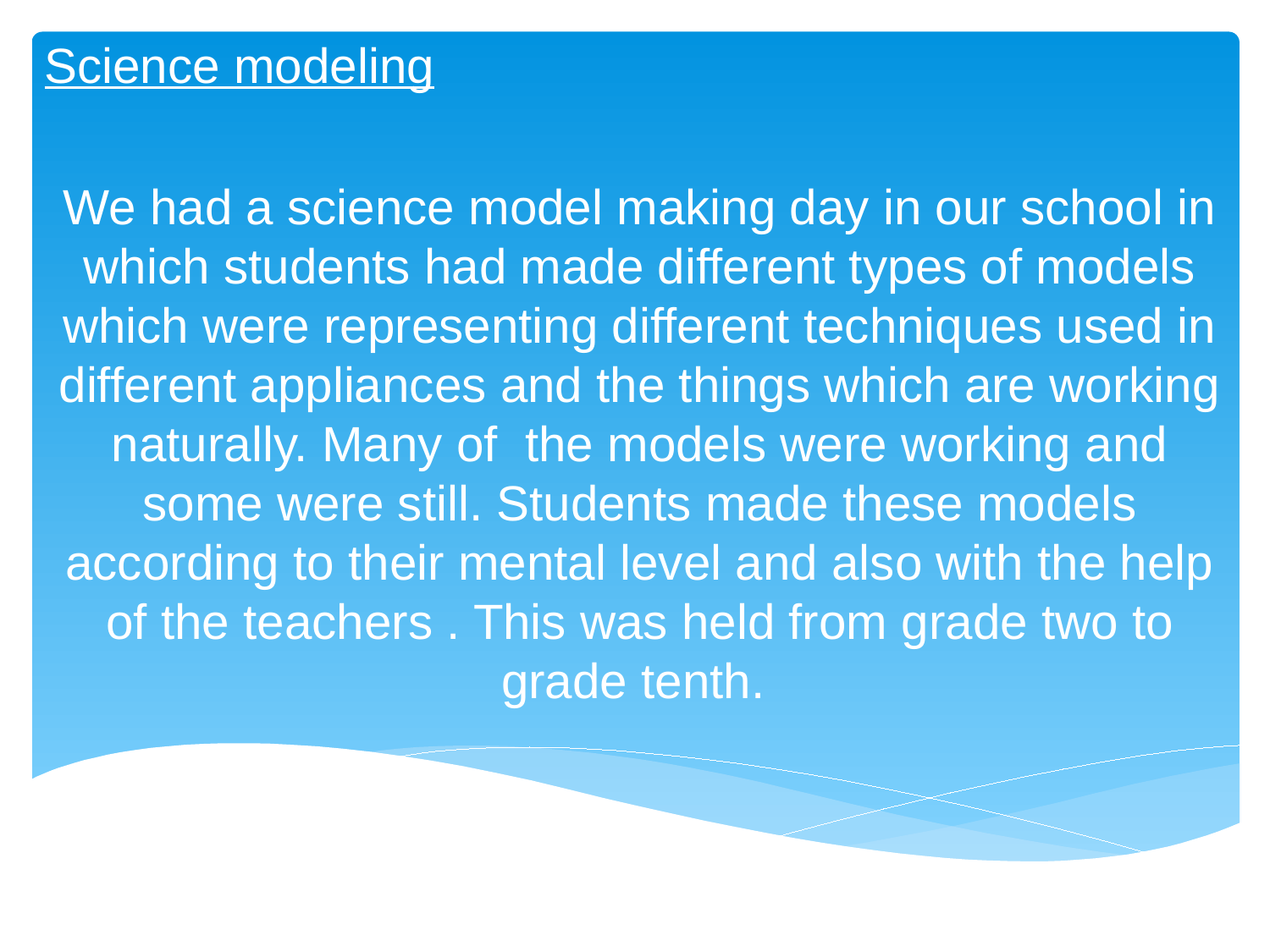

# Science modeling
We had a science model making day in our school in which students had made different types of models which were representing different techniques used in different appliances and the things which are working naturally. Many of  the models were working and some were still. Students made these models according to their mental level and also with the help of the teachers . This was held from grade two to grade tenth.